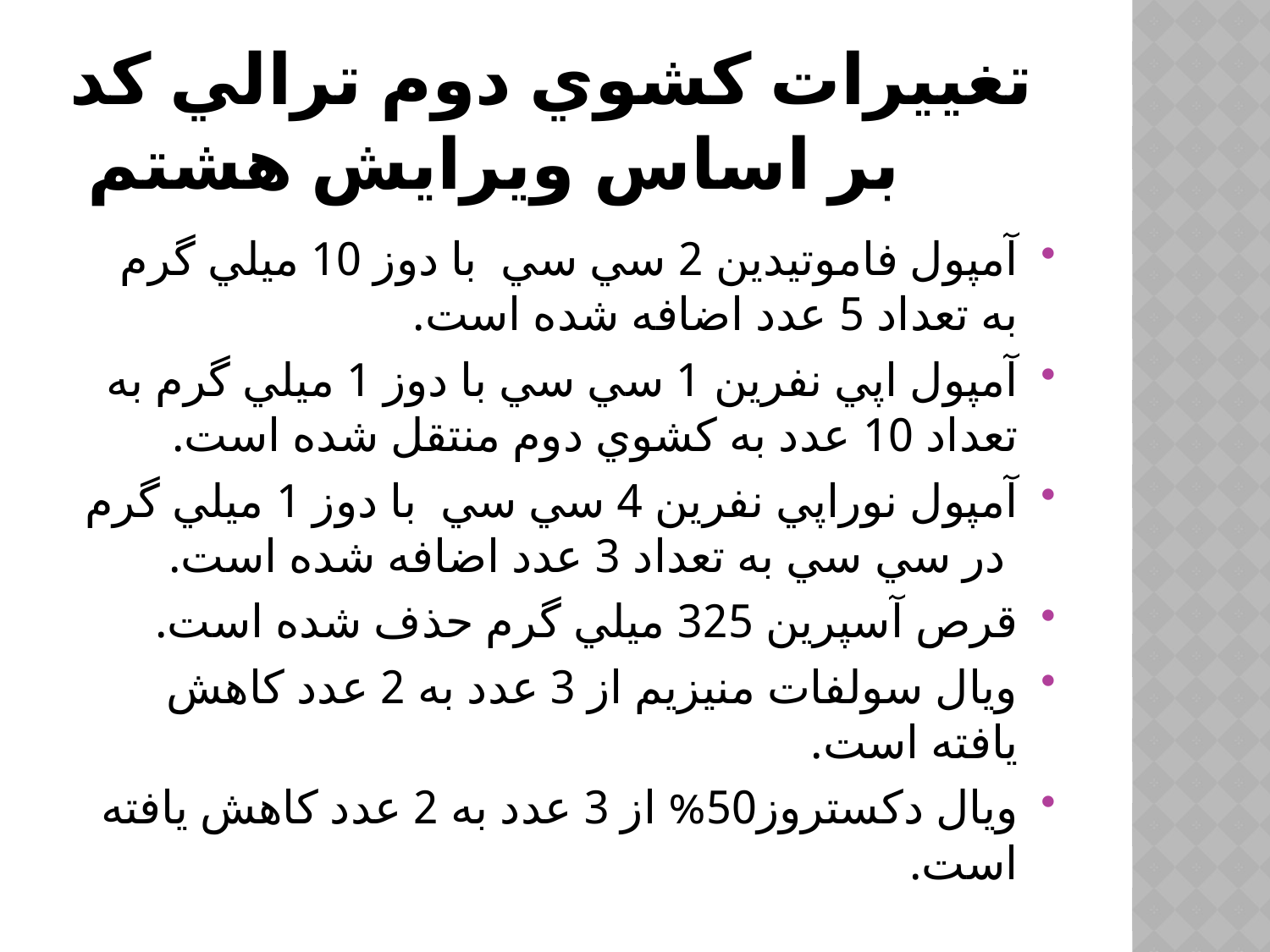

# تغييرات كشوي دوم ترالي كد بر اساس ويرايش هشتم
آمپول فاموتيدين 2 سي سي  با دوز 10 ميلي گرم به تعداد 5 عدد اضافه شده است.
آمپول اپي نفرين 1 سي سي با دوز 1 ميلي گرم به تعداد 10 عدد به كشوي دوم منتقل شده است.
آمپول نوراپي نفرين 4 سي سي  با دوز 1 ميلي گرم  در سي سي به تعداد 3 عدد اضافه شده است.
قرص آسپرين 325 ميلي گرم حذف شده است.
ويال سولفات منيزيم از 3 عدد به 2 عدد كاهش يافته است.
ويال دكستروز50% از 3 عدد به 2 عدد كاهش يافته است.